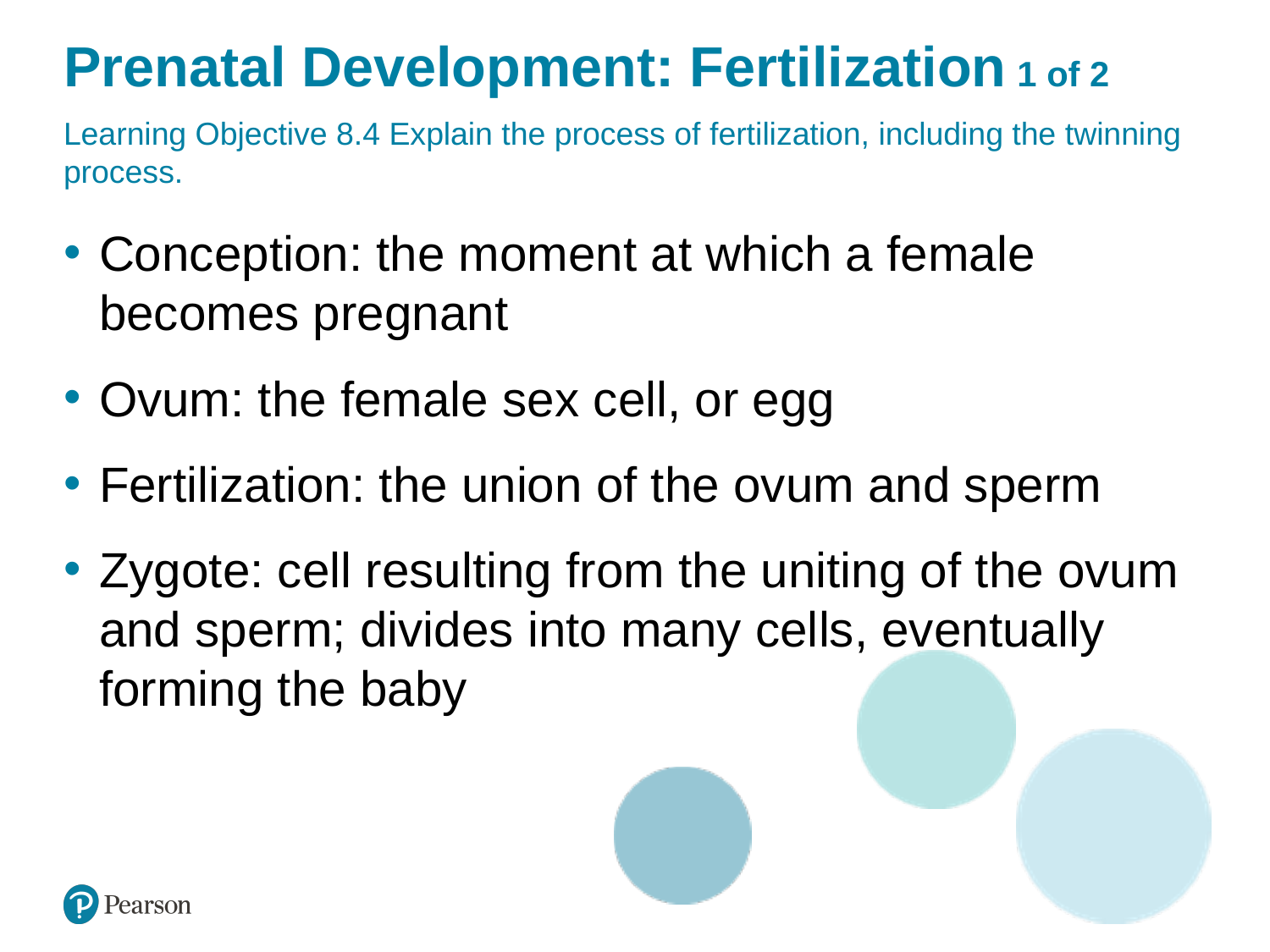

# Prenatal Development: Fertilization 1 of 2
Learning Objective 8.4 Explain the process of fertilization, including the twinning process.
Conception: the moment at which a female becomes pregnant
Ovum: the female sex cell, or egg
Fertilization: the union of the ovum and sperm
Zygote: cell resulting from the uniting of the ovum and sperm; divides into many cells, eventually forming the baby